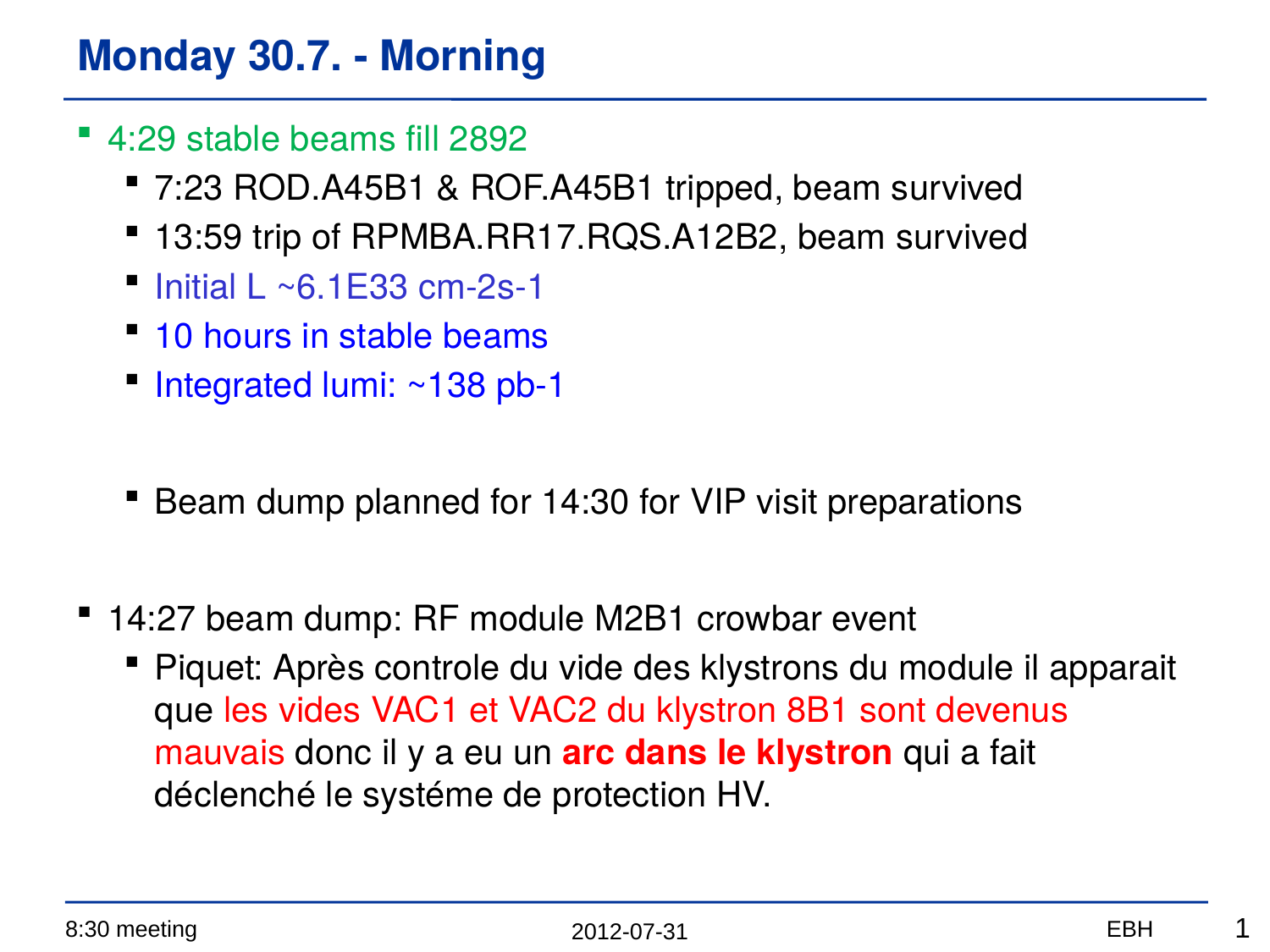

# Monday 30.7. - Morning
4:29 stable beams fill 2892
7:23 ROD.A45B1 & ROF.A45B1 tripped, beam survived
13:59 trip of RPMBA.RR17.RQS.A12B2, beam survived
Initial L ~6.1E33 cm-2s-1
10 hours in stable beams
Integrated lumi: ~138 pb-1

Beam dump planned for 14:30 for VIP visit preparations

14:27 beam dump: RF module M2B1 crowbar event
Piquet: Après controle du vide des klystrons du module il apparait que les vides VAC1 et VAC2 du klystron 8B1 sont devenus mauvais donc il y a eu un arc dans le klystron qui a fait déclenché le systéme de protection HV.